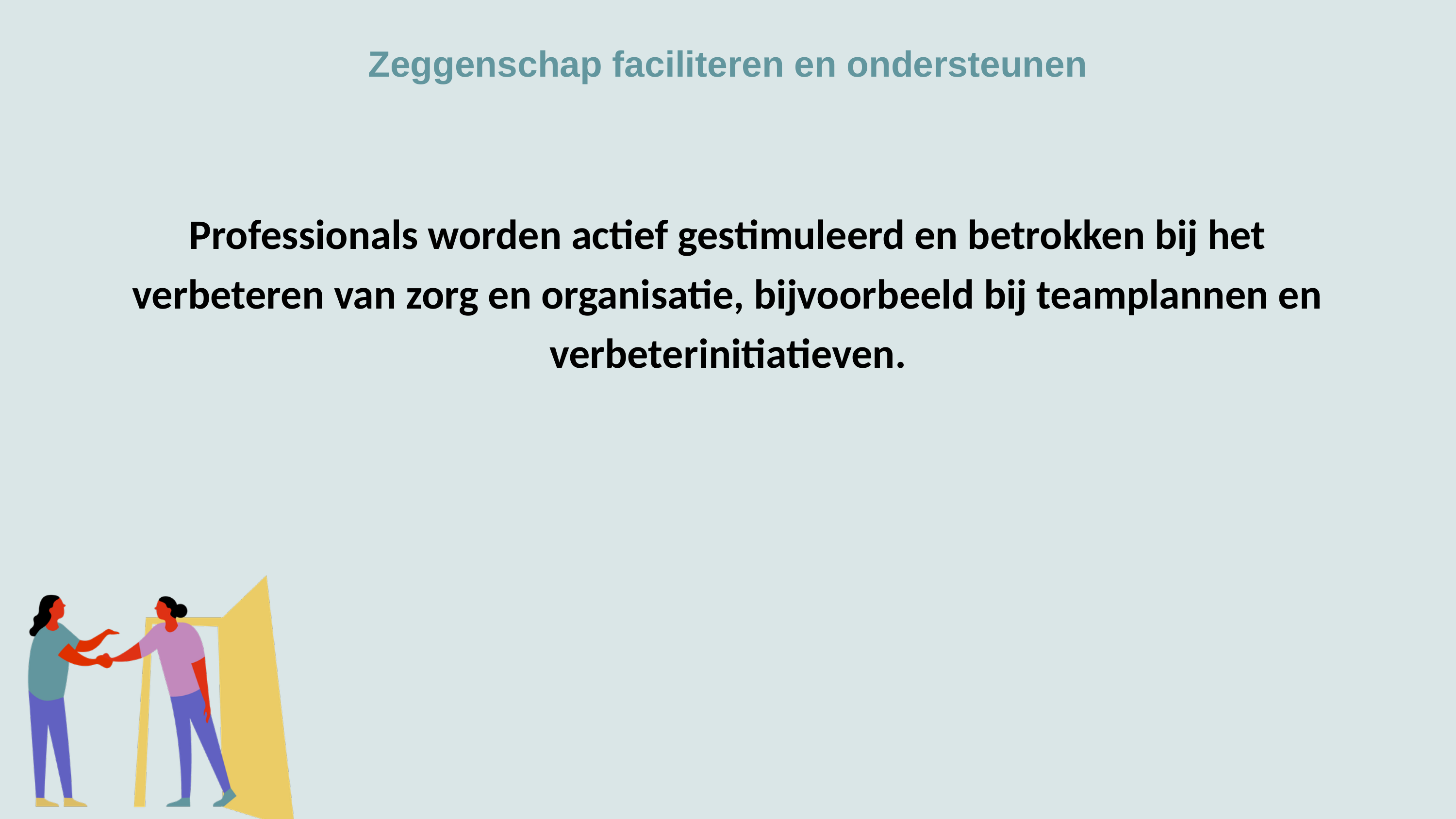

Zeggenschap faciliteren en ondersteunen
Professionals worden actief gestimuleerd en betrokken bij het verbeteren van zorg en organisatie, bijvoorbeeld bij teamplannen en verbeterinitiatieven.